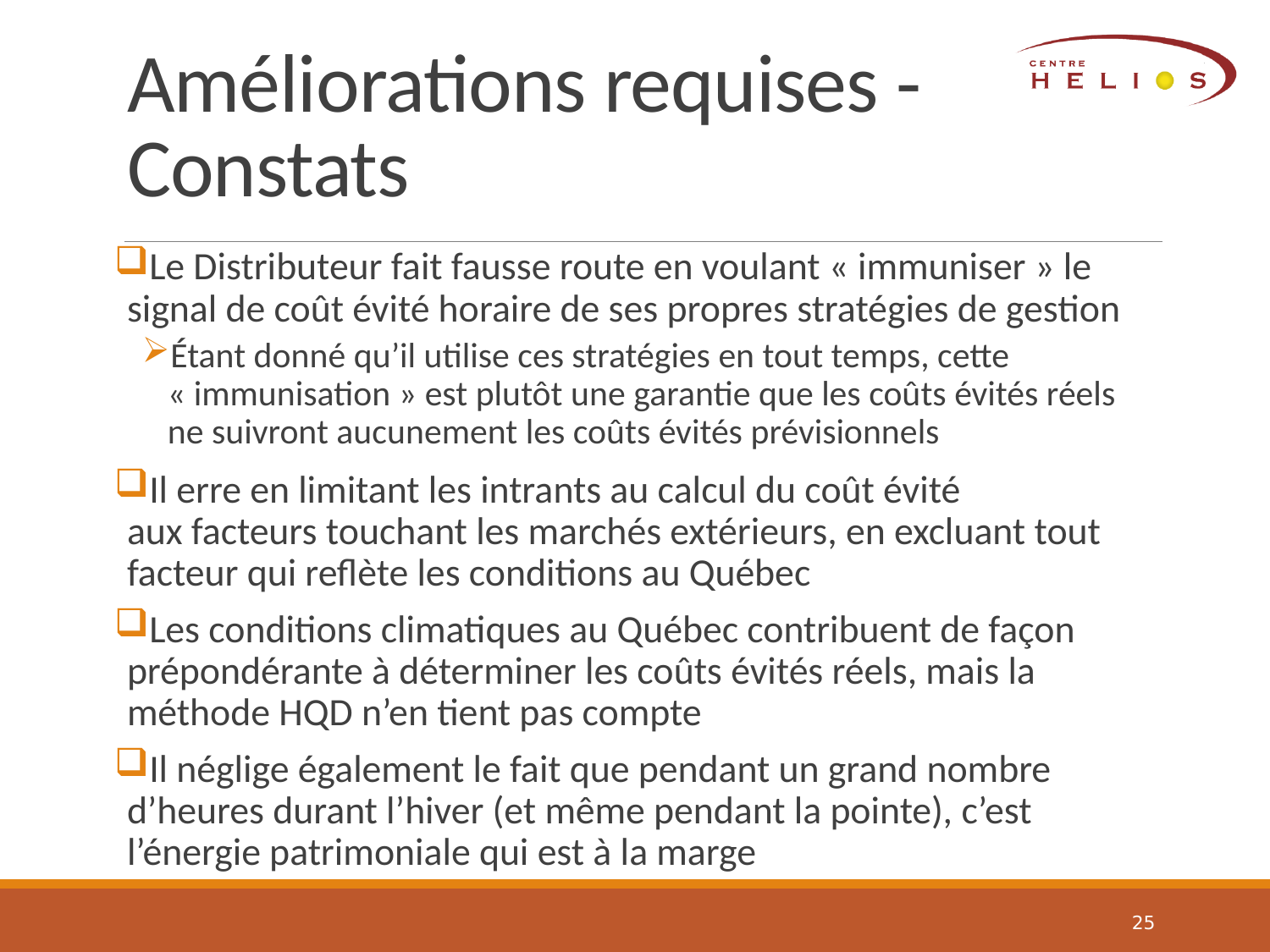

# Améliorations requises - Constats

Le Distributeur fait fausse route en voulant « immuniser » le signal de coût évité horaire de ses propres stratégies de gestion
Étant donné qu’il utilise ces stratégies en tout temps, cette « immunisation » est plutôt une garantie que les coûts évités réels
ne suivront aucunement les coûts évités prévisionnels
Il erre en limitant les intrants au calcul du coût évité
aux facteurs touchant les marchés extérieurs, en excluant tout facteur qui reflète les conditions au Québec
Les conditions climatiques au Québec contribuent de façon prépondérante à déterminer les coûts évités réels, mais la méthode HQD n’en tient pas compte
Il néglige également le fait que pendant un grand nombre d’heures durant l’hiver (et même pendant la pointe), c’est l’énergie patrimoniale qui est à la marge
25